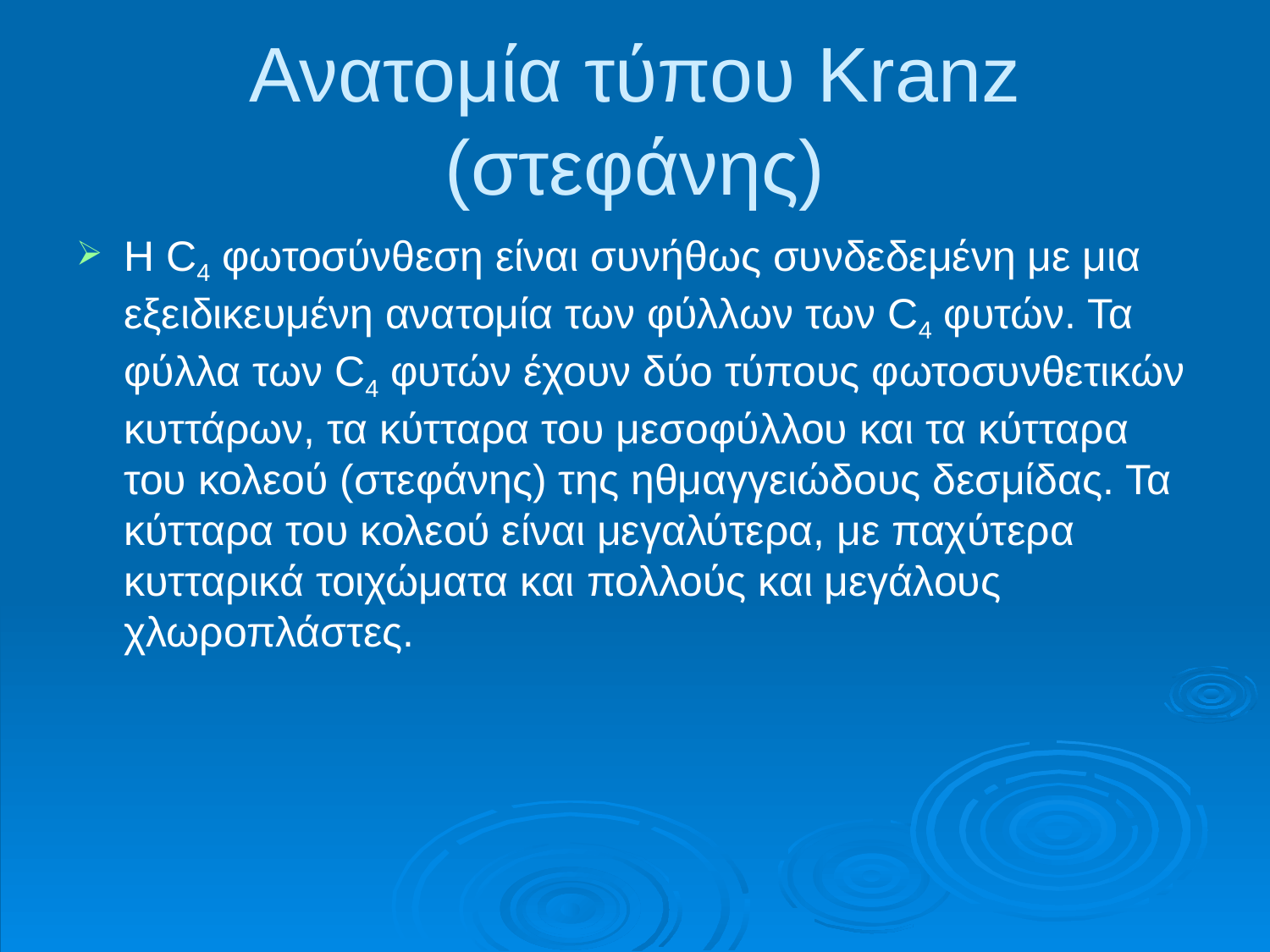

# Ανατομία τύπου Kranz (στεφάνης)
Η C4 φωτοσύνθεση είναι συνήθως συνδεδεμένη με μια εξειδικευμένη ανατομία των φύλλων των C4 φυτών. Τα φύλλα των C4 φυτών έχουν δύο τύπους φωτοσυνθετικών κυττάρων, τα κύτταρα του μεσοφύλλου και τα κύτταρα του κολεού (στεφάνης) της ηθμαγγειώδους δεσμίδας. Τα κύτταρα του κολεού είναι μεγαλύτερα, με παχύτερα κυτταρικά τοιχώματα και πολλούς και μεγάλους χλωροπλάστες.